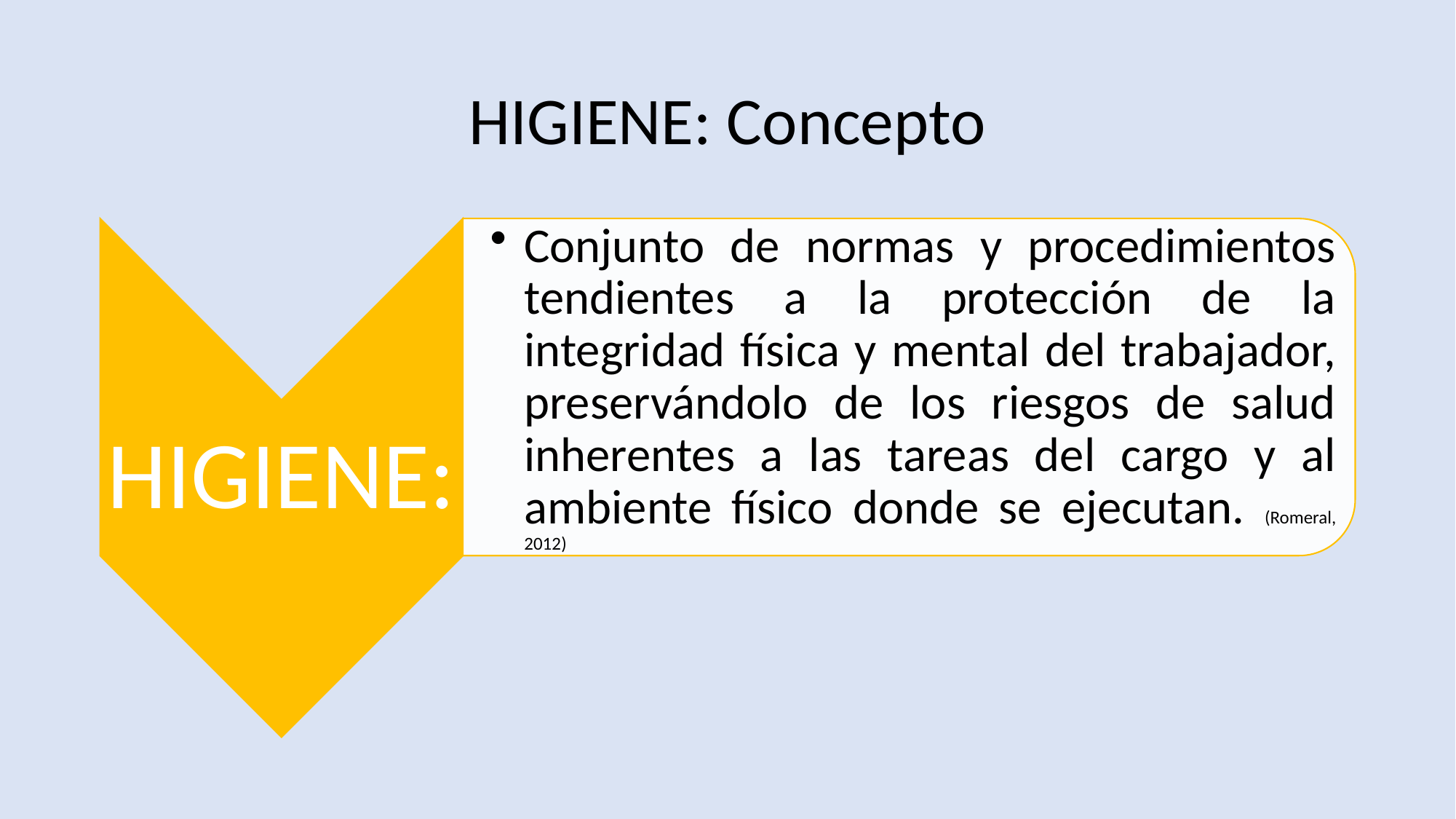

# HIGIENE: Concepto
HIGIENE:
Conjunto de normas y procedimientos tendientes a la protección de la integridad física y mental del trabajador, preservándolo de los riesgos de salud inherentes a las tareas del cargo y al ambiente físico donde se ejecutan. (Romeral, 2012)